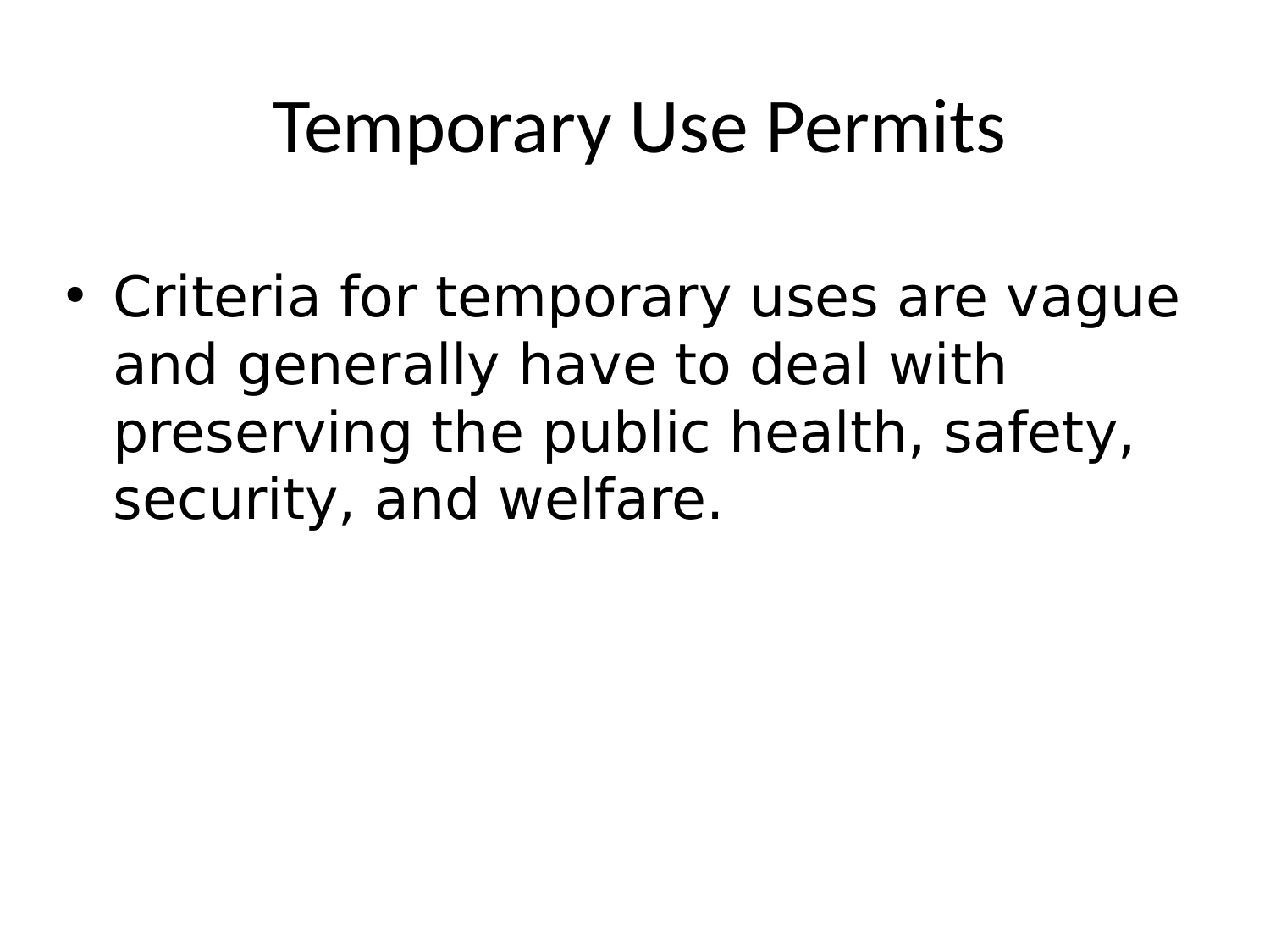

Temporary Use Permits
Criteria for temporary uses are vague and generally have to deal with preserving the public health, safety, security, and welfare.